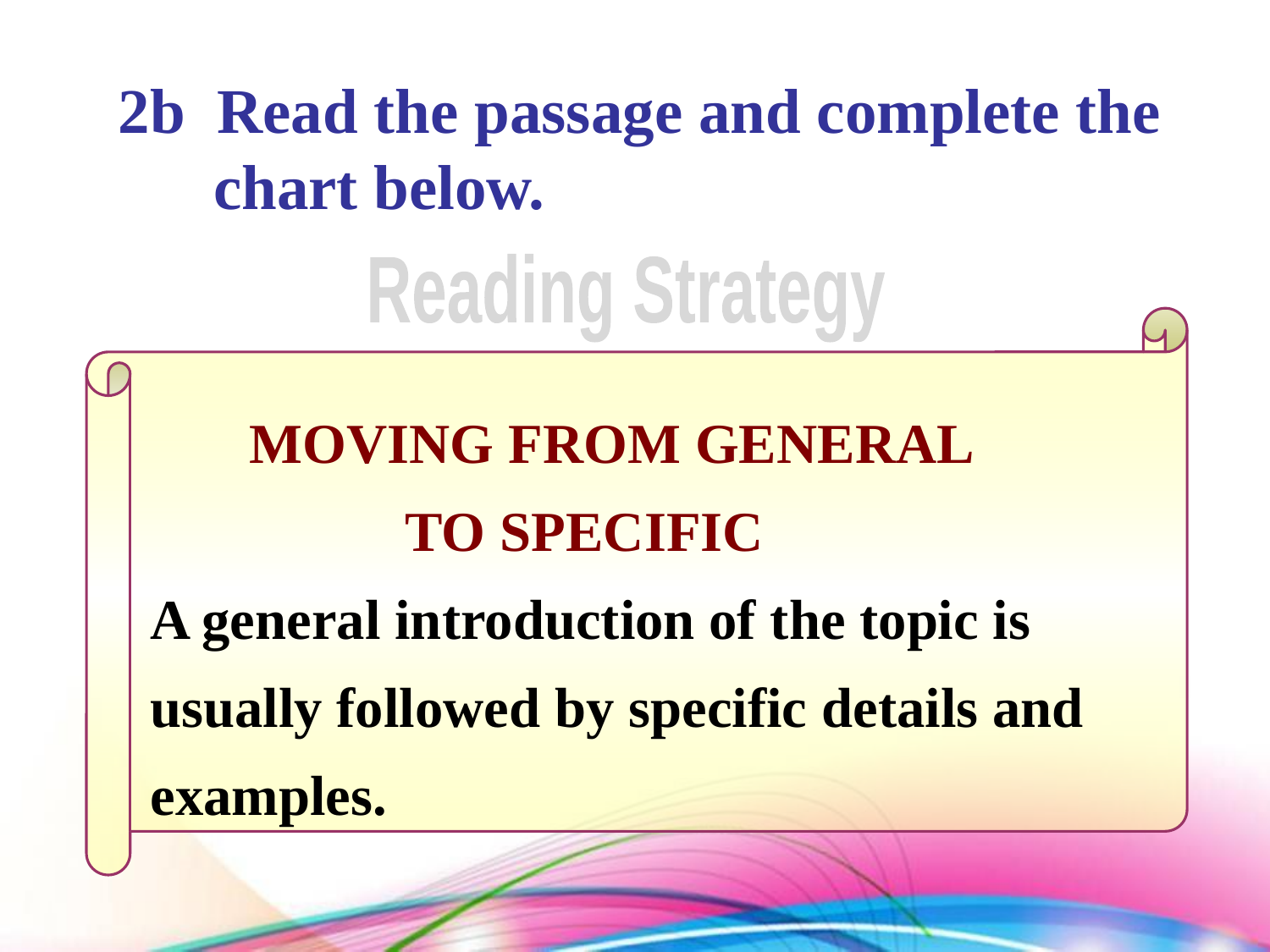

2b  Read the passage and complete the
      chart below.
Reading Strategy

       MOVING FROM GENERAL
                  TO SPECIFIC
A general introduction of the topic is
usually followed by specific details and examples.